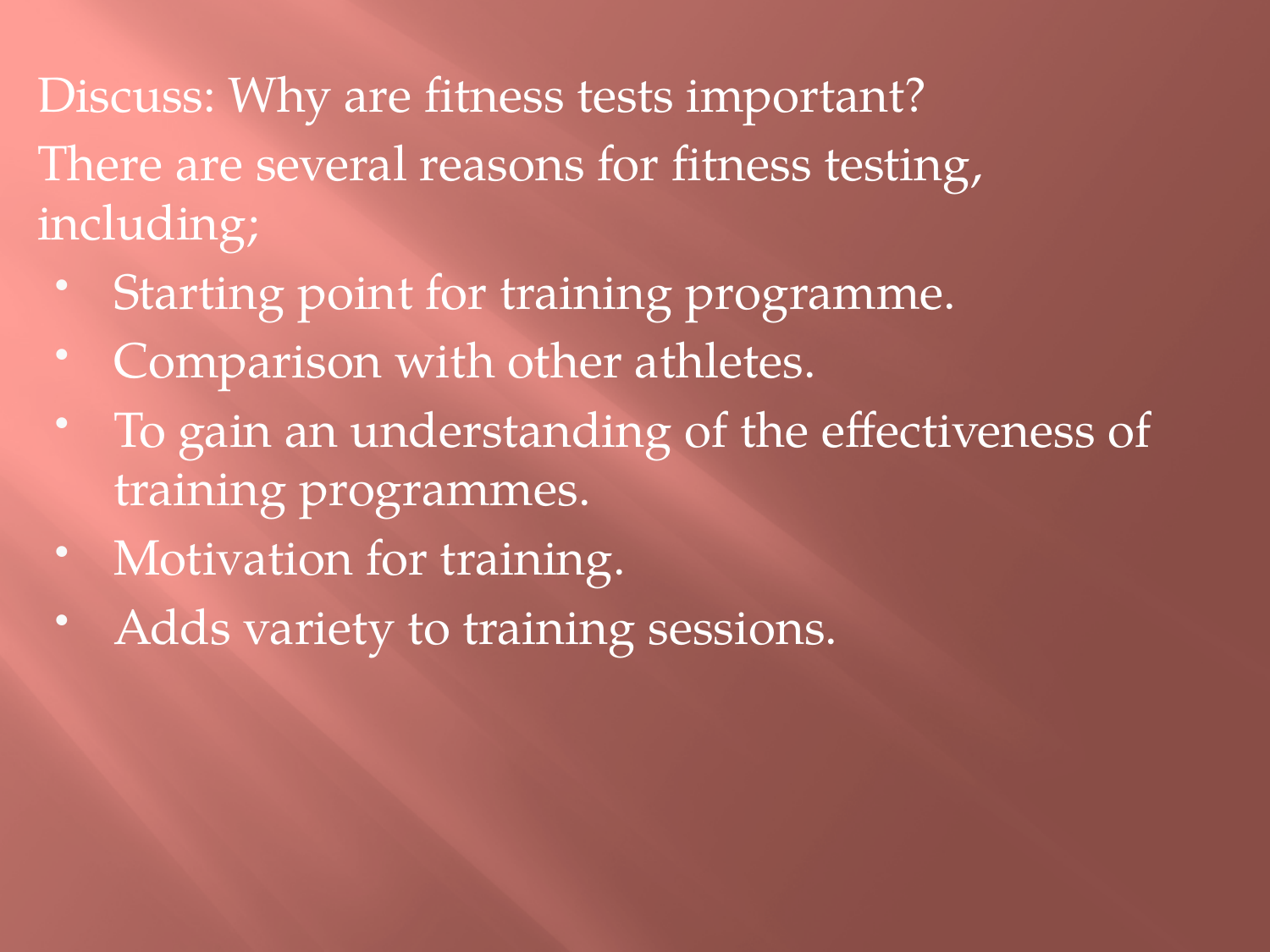

#
Discuss: Why are fitness tests important?
There are several reasons for fitness testing, including;
Starting point for training programme.
Comparison with other athletes.
To gain an understanding of the effectiveness of training programmes.
Motivation for training.
Adds variety to training sessions.